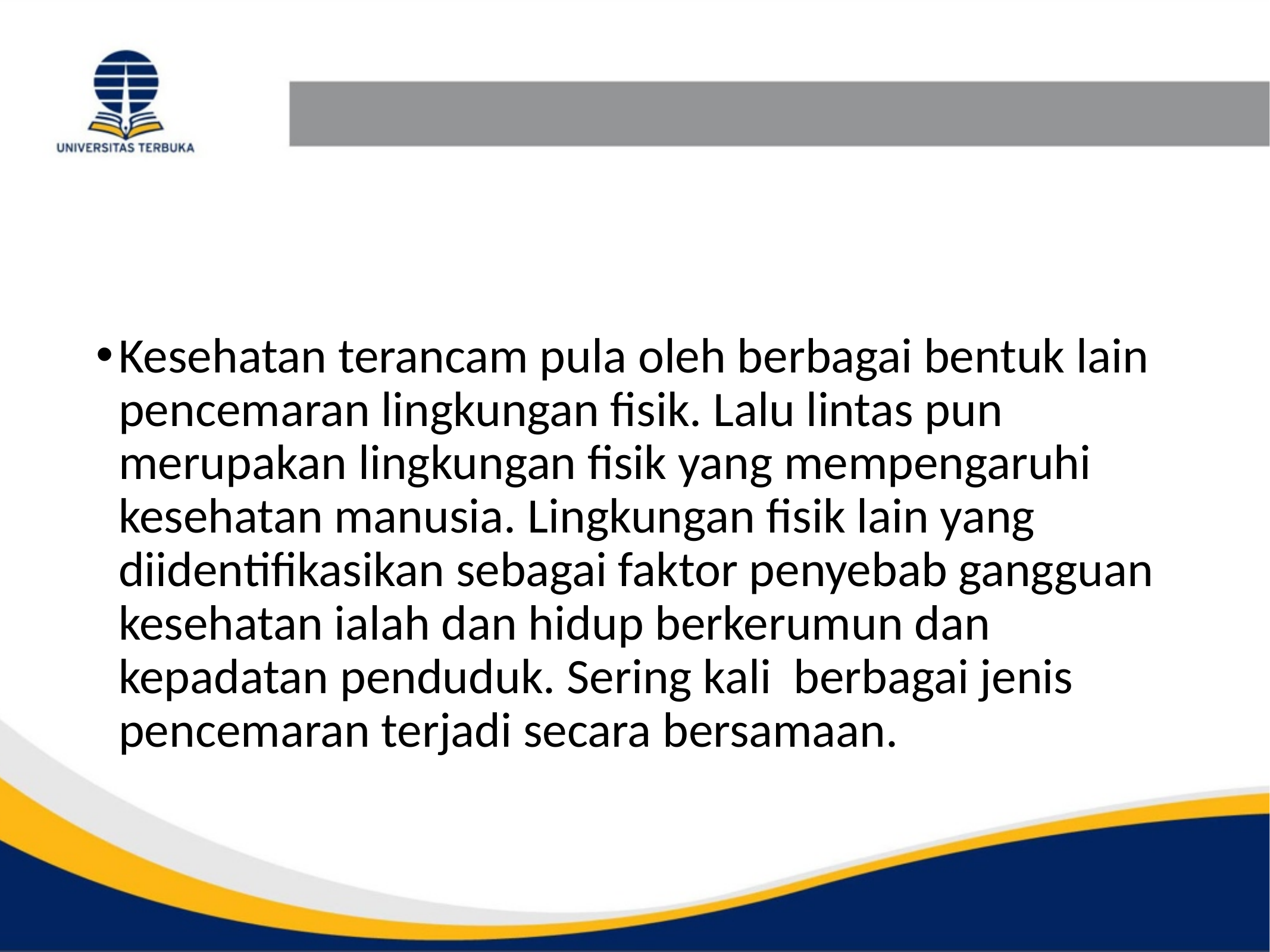

#

Kesehatan terancam pula oleh berbagai bentuk lain pencemaran lingkungan fisik. Lalu lintas pun merupakan lingkungan fisik yang mempengaruhi kesehatan manusia. Lingkungan fisik lain yang diidentifikasikan sebagai faktor penyebab gangguan kesehatan ialah dan hidup berkerumun dan kepadatan penduduk. Sering kali  berbagai jenis pencemaran terjadi secara bersamaan.